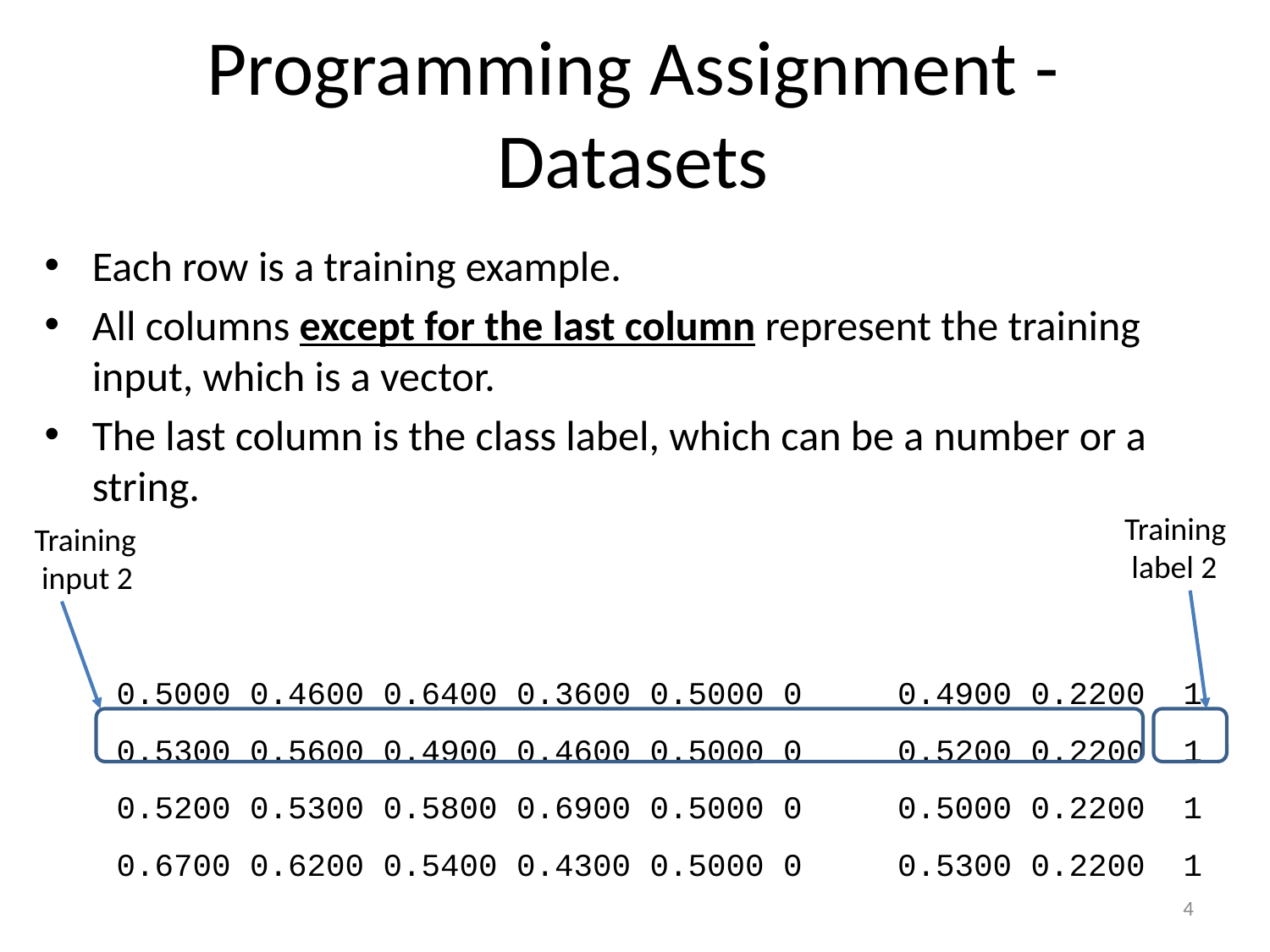

# Programming Assignment - Datasets
Each row is a training example.
All columns except for the last column represent the training input, which is a vector.
The last column is the class label, which can be a number or a string.
Training
 label 2
Training
 input 2
0.5000 0.4600 0.6400 0.3600 0.5000 0     0.4900 0.2200  1
0.5300 0.5600 0.4900 0.4600 0.5000 0     0.5200 0.2200  1
0.5200 0.5300 0.5800 0.6900 0.5000 0     0.5000 0.2200  1
0.6700 0.6200 0.5400 0.4300 0.5000 0     0.5300 0.2200  1

4